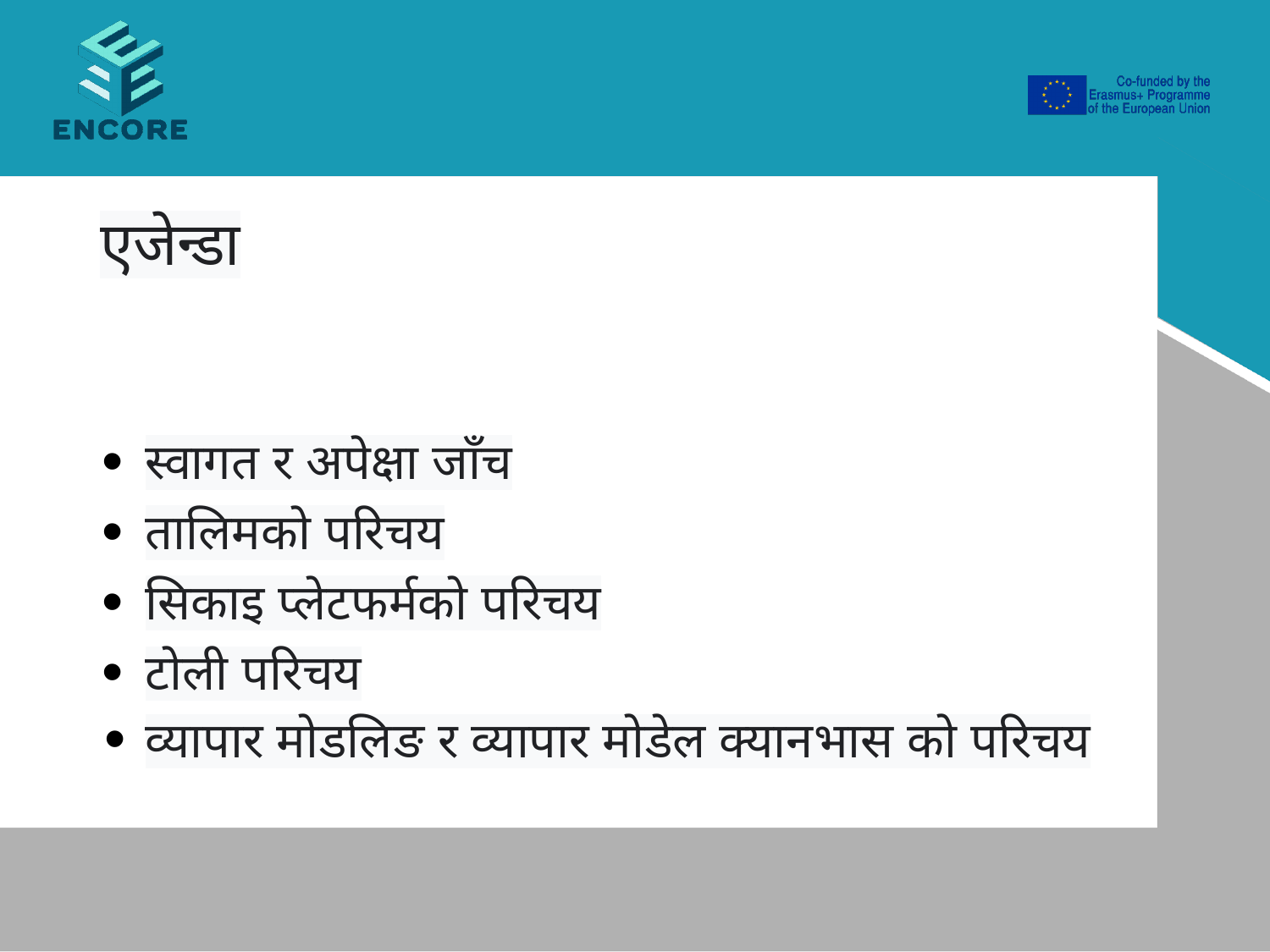

# एजेन्डा

स्वागत र अपेक्षा जाँच
तालिमको परिचय
सिकाइ प्लेटफर्मको परिचय
टोली परिचय
व्यापार मोडलिङ र व्यापार मोडेल क्यानभास को परिचय